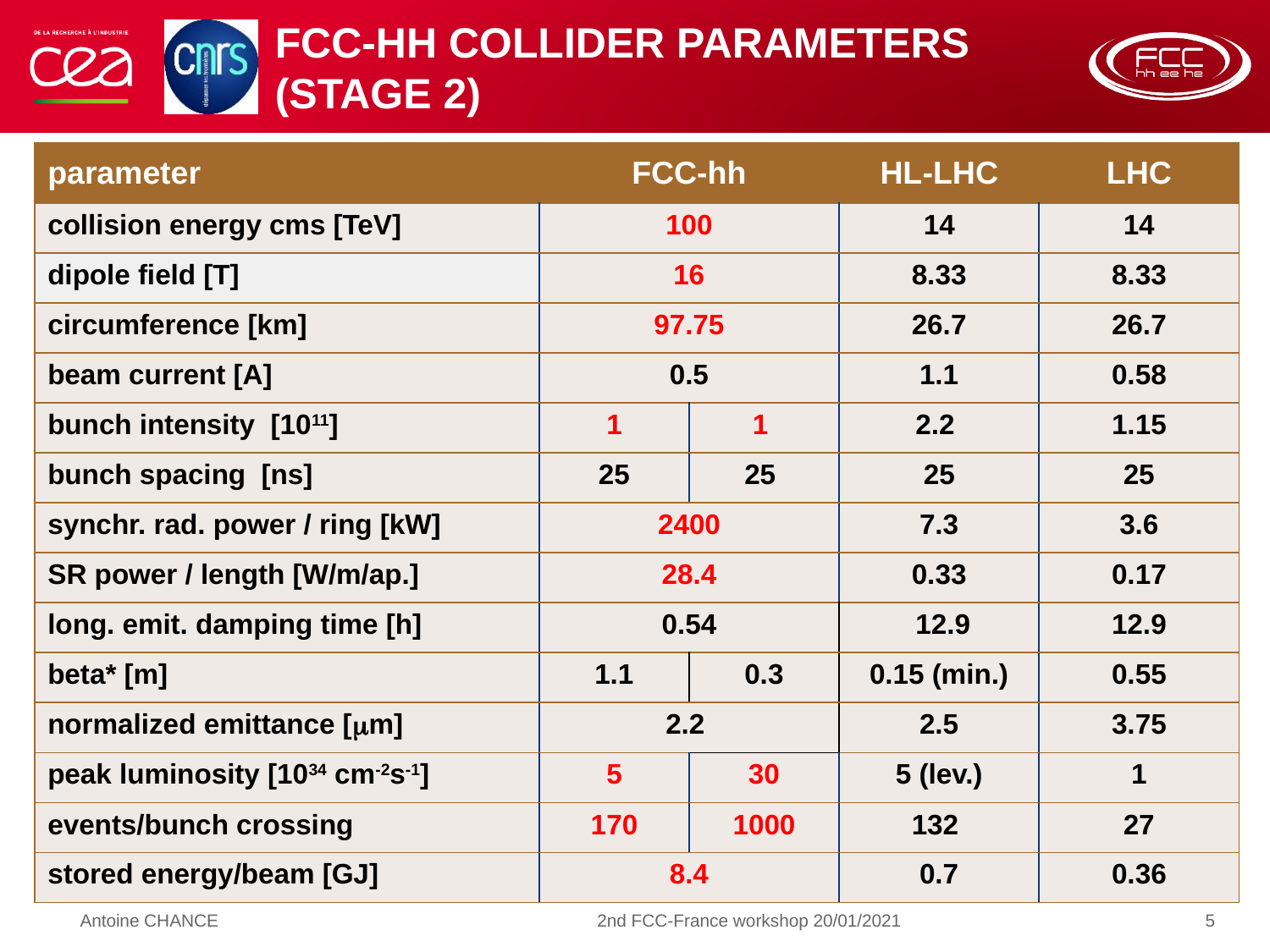

# FCC-hh collider parameters (stage 2)
| parameter | FCC-hh |  | HL-LHC | LHC |
| --- | --- | --- | --- | --- |
| collision energy cms [TeV] | 100 |  | 14 | 14 |
| dipole field [T] | 16 |  | 8.33 | 8.33 |
| circumference [km] | 97.75 |  | 26.7 | 26.7 |
| beam current [A] | 0.5 |  | 1.1 | 0.58 |
| bunch intensity [1011] | 1 | 1 | 2.2 | 1.15 |
| bunch spacing [ns] | 25 | 25 | 25 | 25 |
| synchr. rad. power / ring [kW] | 2400 |  | 7.3 | 3.6 |
| SR power / length [W/m/ap.] | 28.4 |  | 0.33 | 0.17 |
| long. emit. damping time [h] | 0.54 |  | 12.9 | 12.9 |
| beta\* [m] | 1.1 | 0.3 | 0.15 (min.) | 0.55 |
| normalized emittance [μm] | 2.2 |  | 2.5 | 3.75 |
| peak luminosity [1034 cm-2s-1] | 5 | 30 | 5 (lev.) | 1 |
| events/bunch crossing | 170 | 1000 | 132 | 27 |
| stored energy/beam [GJ] | 8.4 |  | 0.7 | 0.36 |
Antoine CHANCE
2nd FCC-France workshop 20/01/2021
5